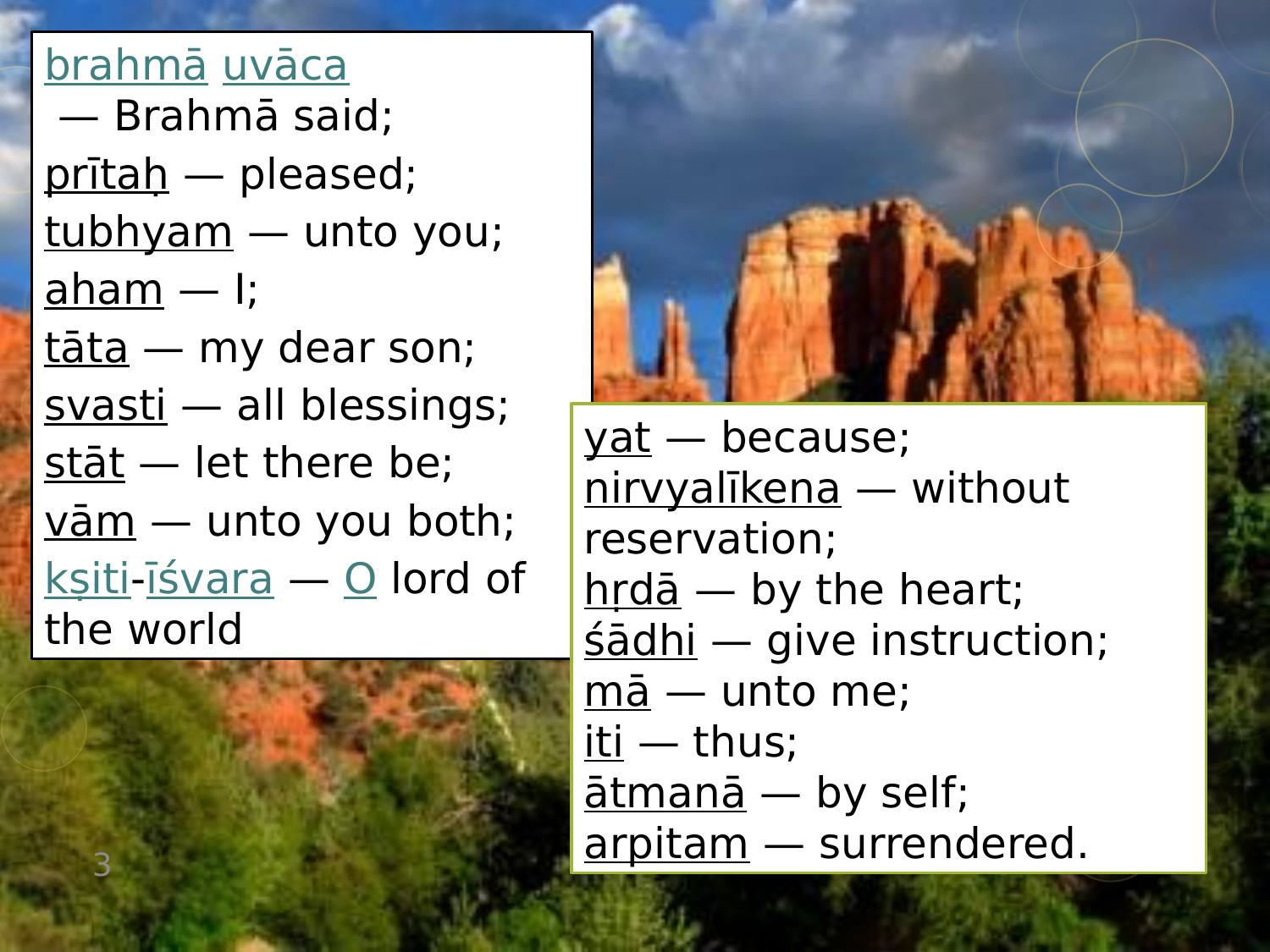

brahmā uvāca — Brahmā said;
prītaḥ — pleased;
tubhyam — unto you;
aham — I;
tāta — my dear son;
svasti — all blessings;
stāt — let there be;
vām — unto you both;
kṣiti-īśvara — O lord of the world
yat — because;
nirvyalīkena — without reservation;
hṛdā — by the heart;
śādhi — give instruction;
mā — unto me;
iti — thus;
ātmanā — by self;
arpitam — surrendered.
3